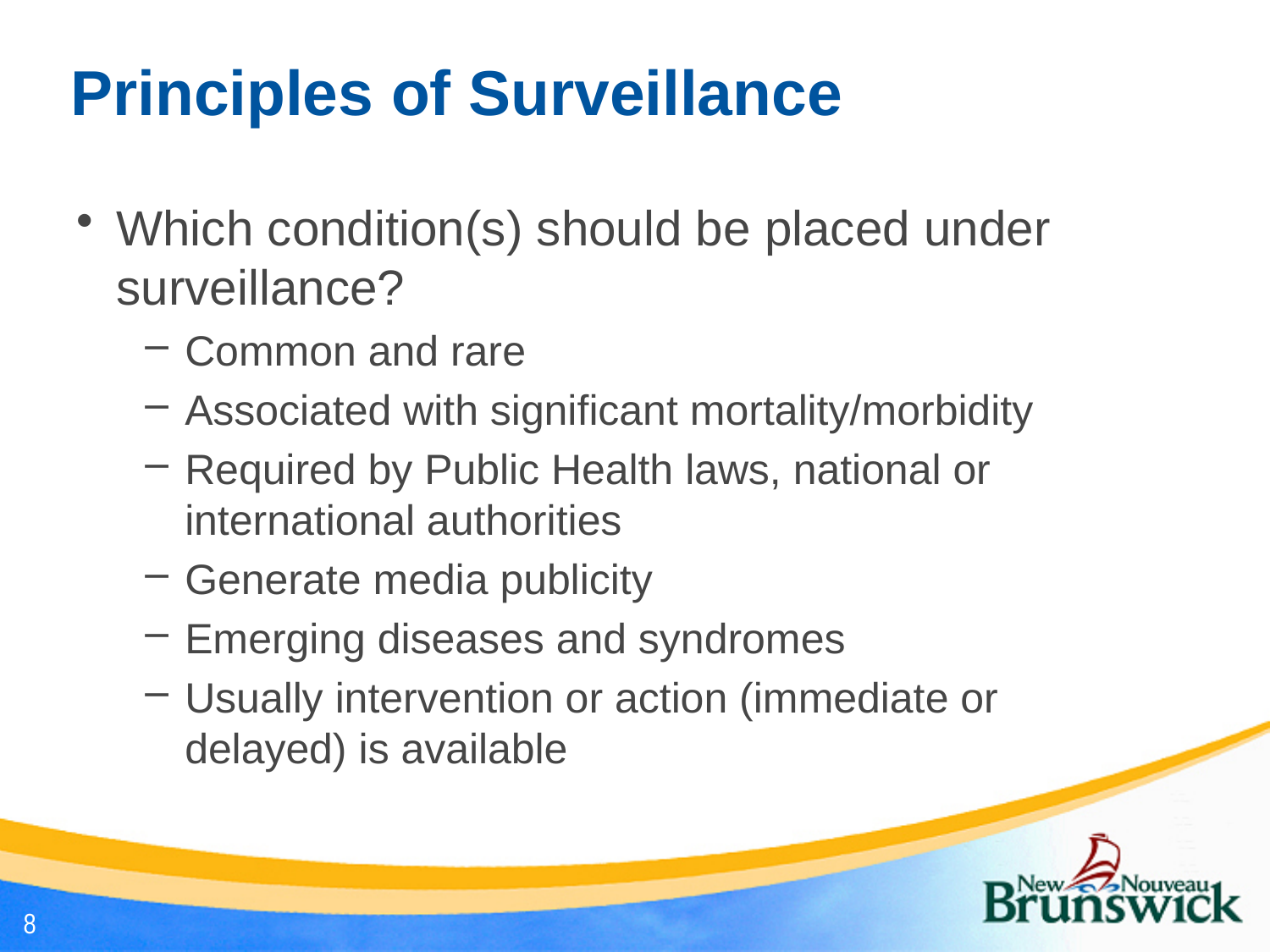

# Principles of Surveillance
Which condition(s) should be placed under surveillance?
Common and rare
Associated with significant mortality/morbidity
Required by Public Health laws, national or international authorities
Generate media publicity
Emerging diseases and syndromes
Usually intervention or action (immediate or delayed) is available
8